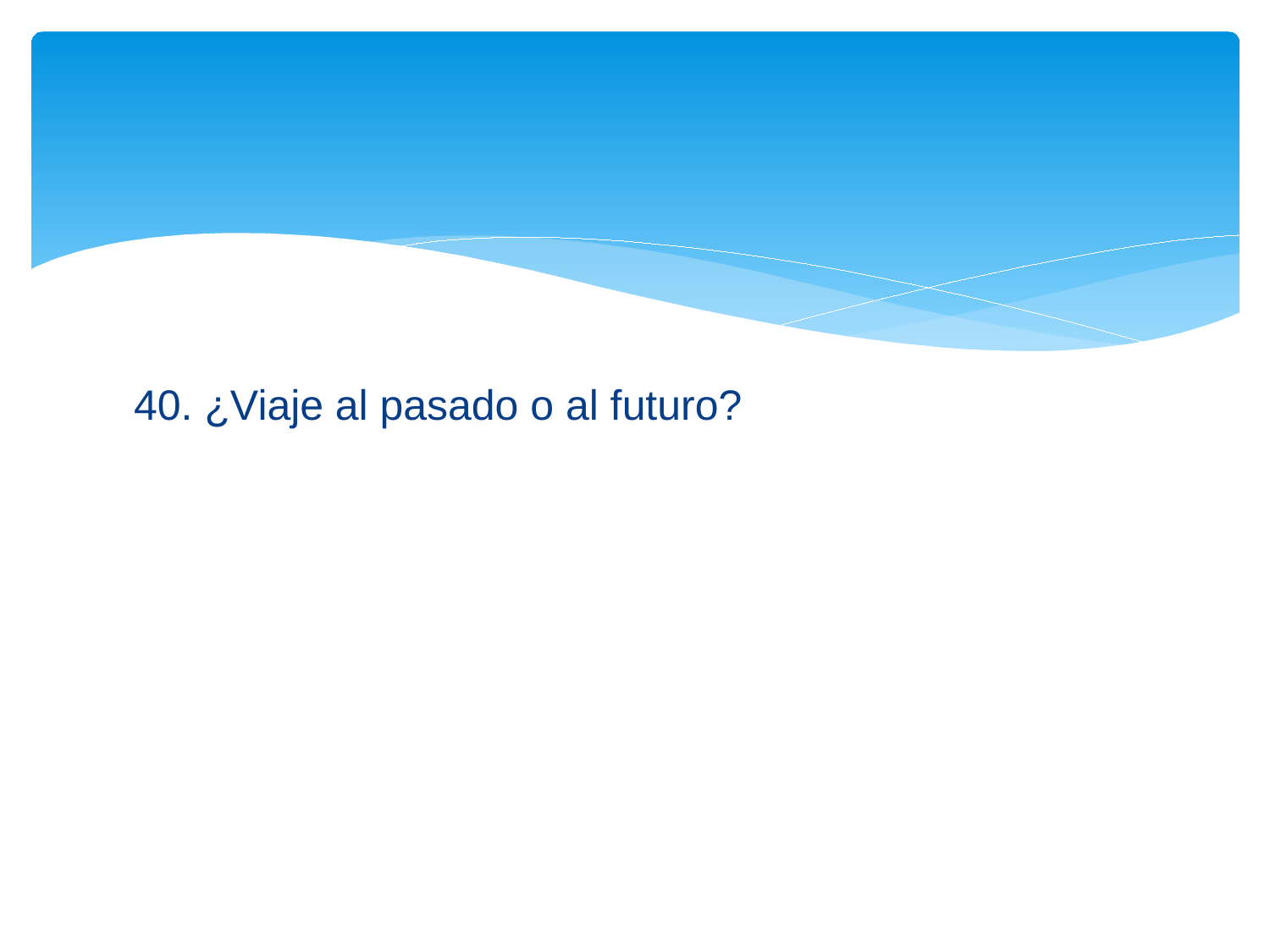

#
40. ¿Viaje al pasado o al futuro?